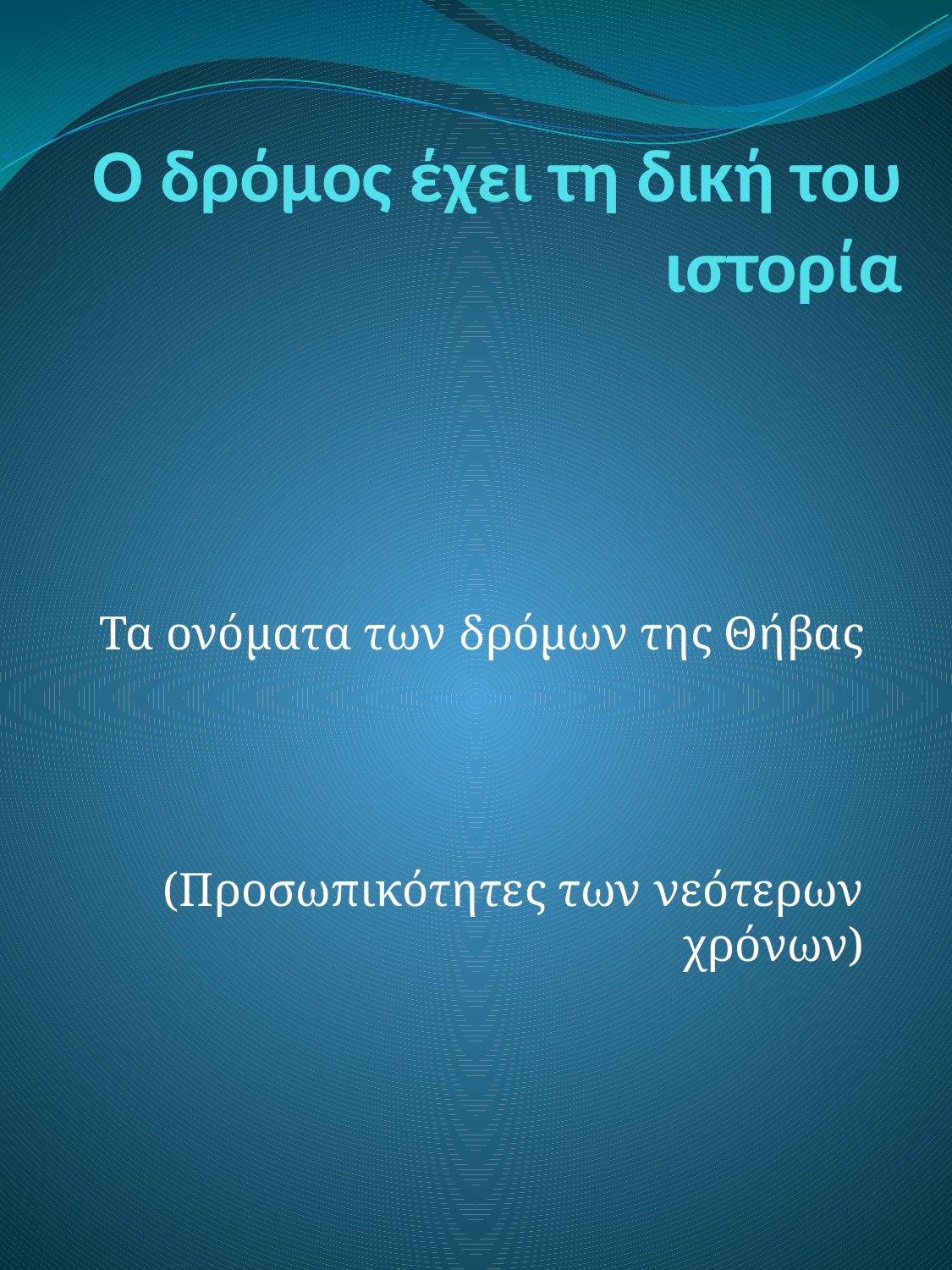

# Ο δρόμος έχει τη δική του ιστορία
Τα ονόματα των δρόμων της Θήβας

(Προσωπικότητες των νεότερων χρόνων)